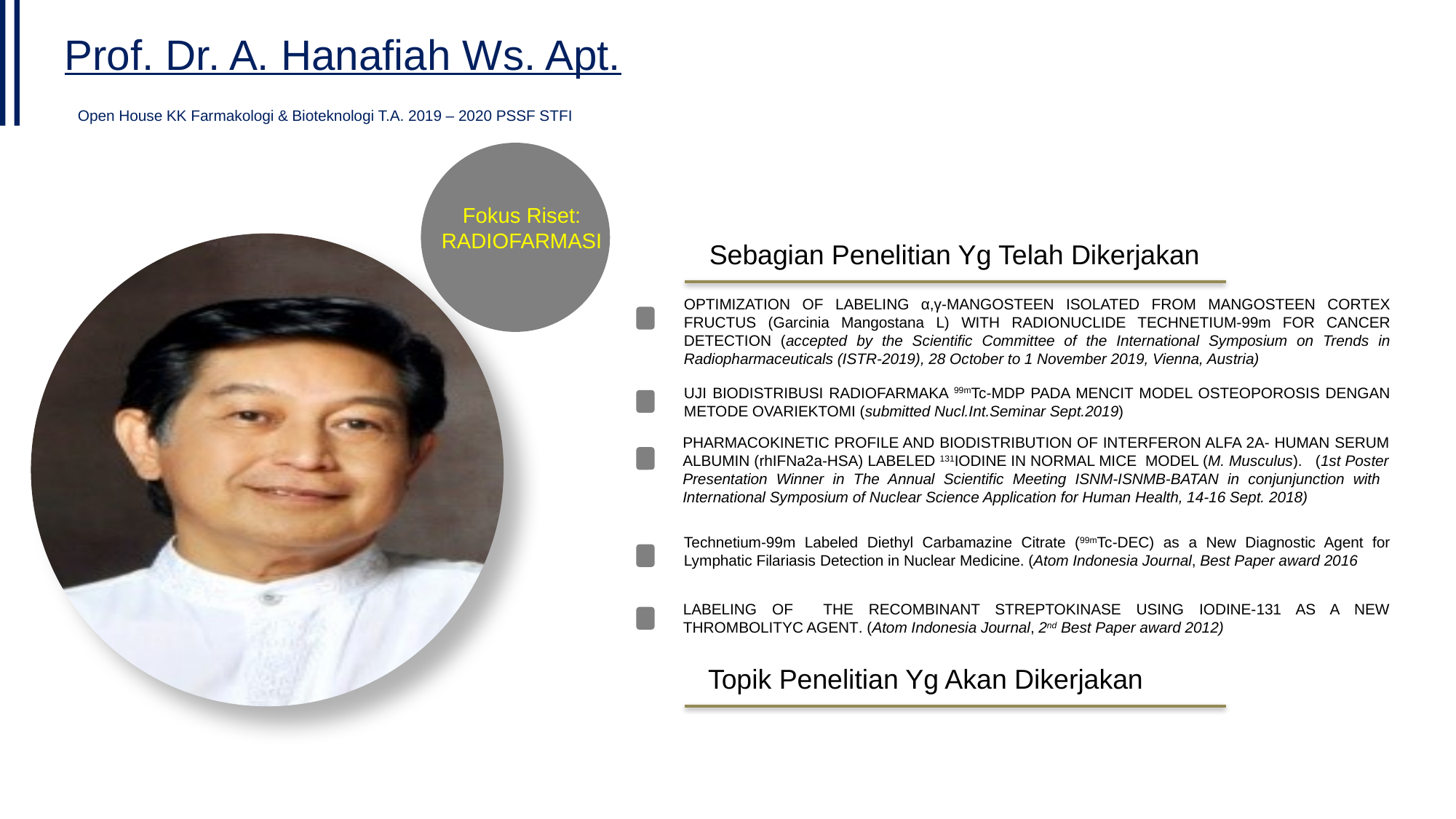

Prof. Dr. A. Hanafiah Ws. Apt.
Open House KK Farmakologi & Bioteknologi T.A. 2019 – 2020 PSSF STFI

Fokus Riset:
RADIOFARMASI
Sebagian Penelitian Yg Telah Dikerjakan

OPTIMIZATION OF LABELING α,γ-MANGOSTEEN ISOLATED FROM MANGOSTEEN CORTEX FRUCTUS (Garcinia Mangostana L) WITH RADIONUCLIDE TECHNETIUM-99m FOR CANCER DETECTION (accepted by the Scientific Committee of the International Symposium on Trends in Radiopharmaceuticals (ISTR-2019), 28 October to 1 November 2019, Vienna, Austria)

UJI BIODISTRIBUSI RADIOFARMAKA 99mTc-MDP PADA MENCIT MODEL OSTEOPOROSIS DENGAN METODE OVARIEKTOMI (submitted Nucl.Int.Seminar Sept.2019)

PHARMACOKINETIC PROFILE AND BIODISTRIBUTION OF INTERFERON ALFA 2A- HUMAN SERUM ALBUMIN (rhIFNa2a-HSA) LABELED 131IODINE IN NORMAL MICE  MODEL (M. Musculus).   (1st Poster Presentation Winner in The Annual Scientific Meeting ISNM-ISNMB-BATAN in conjunjunction with  International Symposium of Nuclear Science Application for Human Health, 14-16 Sept. 2018)

Technetium-99m Labeled Diethyl Carbamazine Citrate (99mTc-DEC) as a New Diagnostic Agent for Lymphatic Filariasis Detection in Nuclear Medicine. (Atom Indonesia Journal, Best Paper award 2016

LABELING OF  THE RECOMBINANT STREPTOKINASE USING IODINE-131 AS A NEW THROMBOLITYC AGENT. (Atom Indonesia Journal, 2nd Best Paper award 2012)

Topik Penelitian Yg Akan Dikerjakan